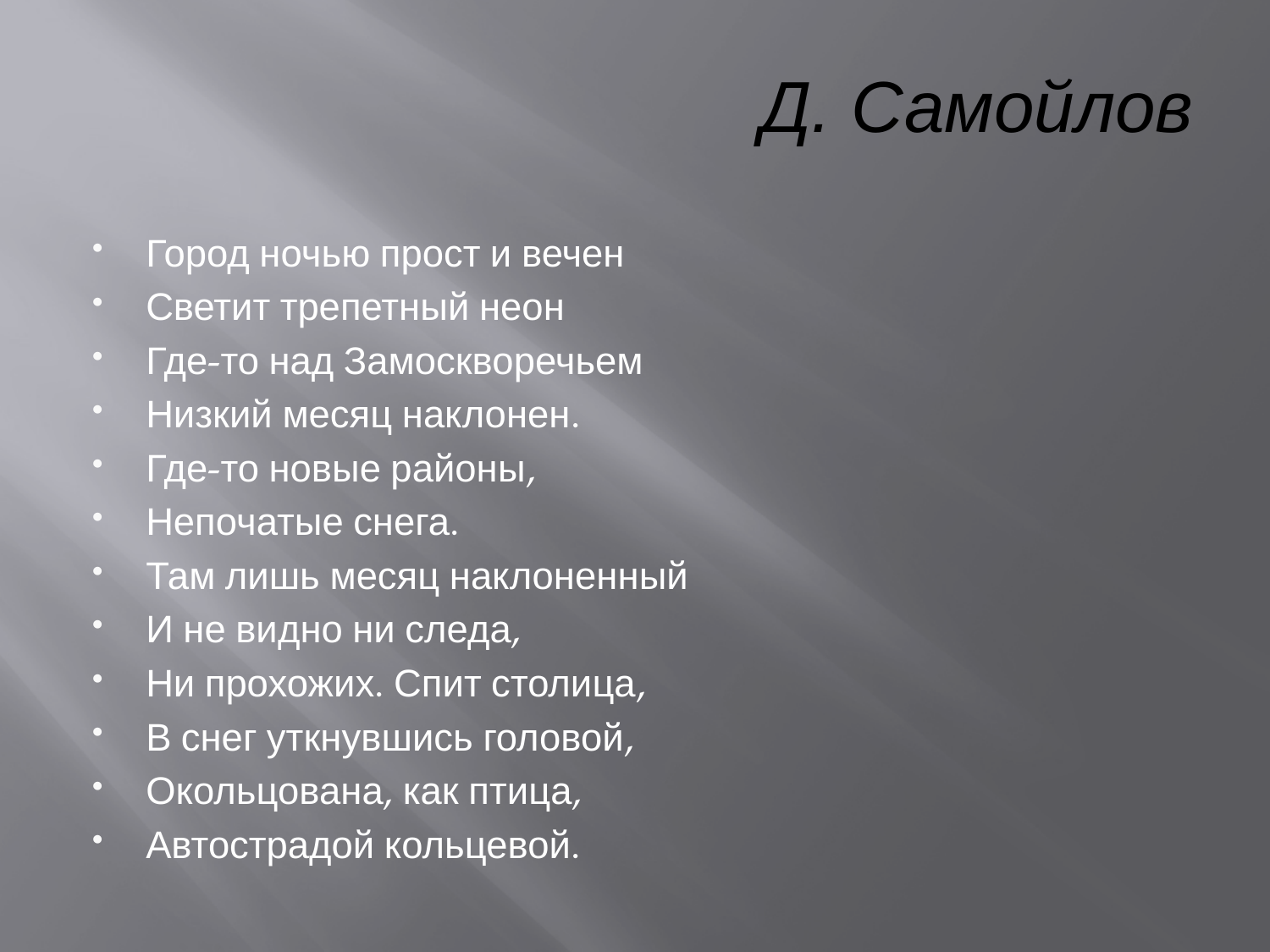

# Д. Самойлов
Город ночью прост и вечен
Светит трепетный неон
Где-то над Замоскворечьем
Низкий месяц наклонен.
Где-то новые районы,
Непочатые снега.
Там лишь месяц наклоненный
И не видно ни следа,
Ни прохожих. Спит столица,
В снег уткнувшись головой,
Окольцована, как птица,
Автострадой кольцевой.